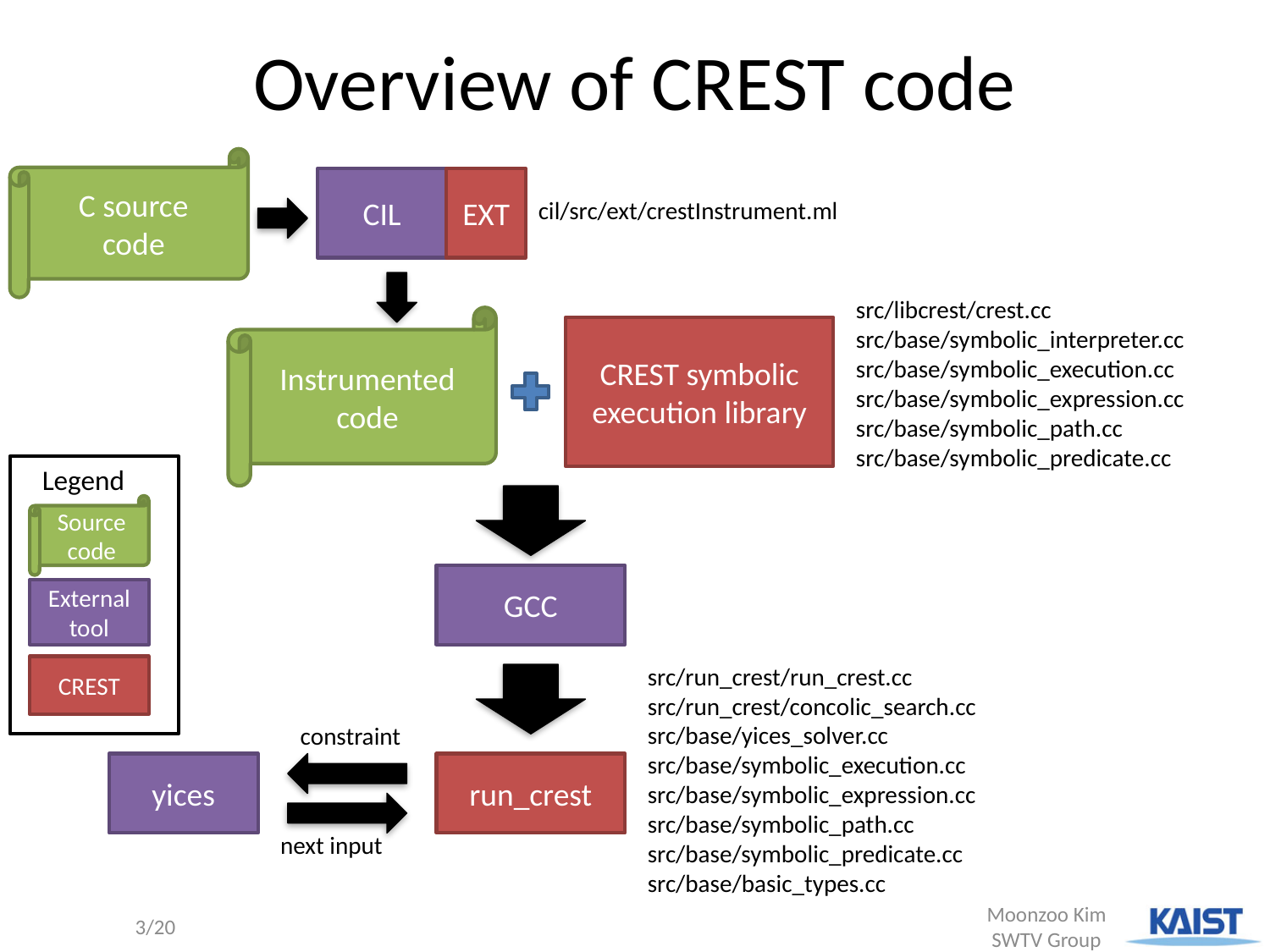

# Overview of CREST code
C source
code
CIL
EXT
cil/src/ext/crestInstrument.ml

src/libcrest/crest.cc
src/base/symbolic_interpreter.cc
src/base/symbolic_execution.cc
src/base/symbolic_expression.cc
src/base/symbolic_path.cc
src/base/symbolic_predicate.cc
Instrumented
code
CREST symbolic execution library

Legend
Source
code
External
tool
CREST

GCC

src/run_crest/run_crest.cc
src/run_crest/concolic_search.cc
src/base/yices_solver.cc
src/base/symbolic_execution.cc
src/base/symbolic_expression.cc
src/base/symbolic_path.cc
src/base/symbolic_predicate.cc
src/base/basic_types.cc
constraint
yices

run_crest

next input
3/20
Moonzoo Kim SWTV Group